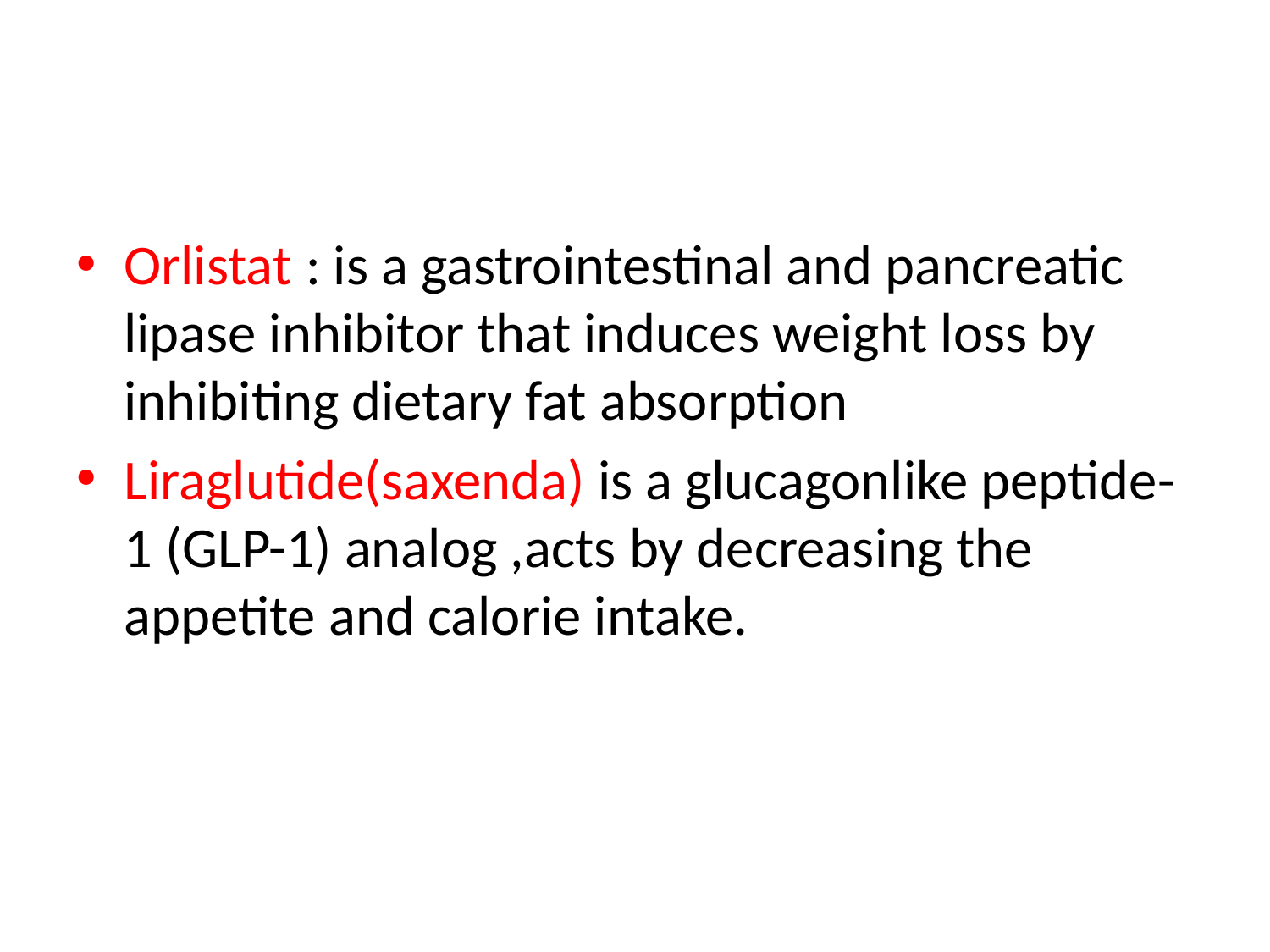

#
Orlistat : is a gastrointestinal and pancreatic lipase inhibitor that induces weight loss by inhibiting dietary fat absorption
Liraglutide(saxenda) is a glucagonlike peptide-1 (GLP-1) analog ,acts by decreasing the  appetite and calorie intake.